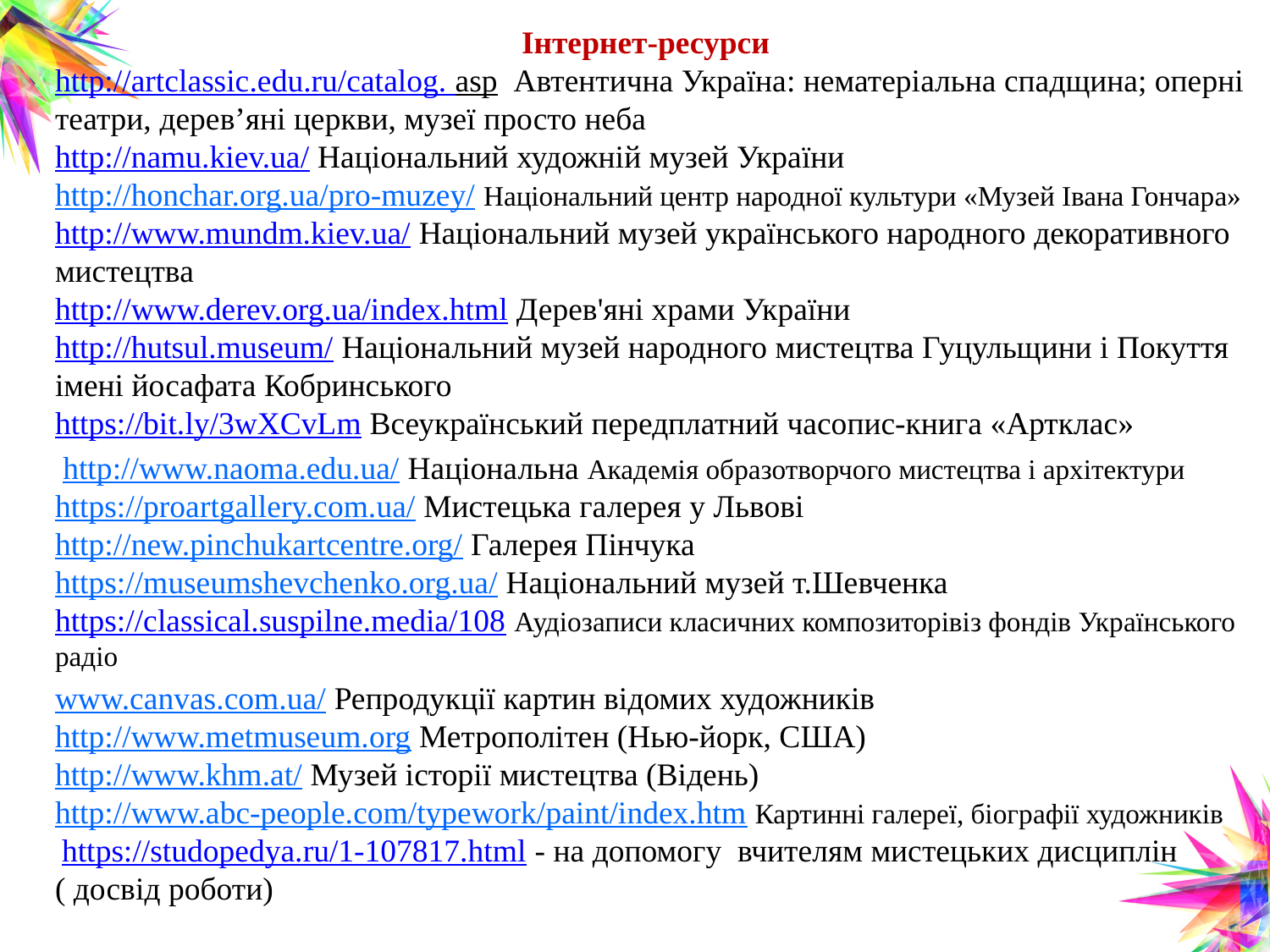

#
                                                          Інтернет-ресурси
http://artclassic.edu.ru/catalog. asp  Автентична Україна: нематеріальна спадщина; оперні театри, дерев’яні церкви, музеї просто неба
http://namu.kiev.ua/ Національний художній музей України
http://honchar.org.ua/pro-muzey/ Національний центр народної культури «Музей Івана Гончара»
http://www.mundm.kiev.ua/ Національний музей українського народного декоративного  мистецтва
http://www.derev.org.ua/index.html Дерев'яні храми України
http://hutsul.museum/ Національний музей народного мистецтва Гуцульщини і Покуття імені йосафата Кобринського
https://bit.ly/3wXCvLm Всеукраїнський передплатний часопис-книга «Артклас»
 http://www.naoma.edu.ua/ Національна Академія образотворчого мистецтва і архітектури
https://proartgallery.com.ua/ Мистецька галерея у Львові
http://new.pinchukartcentre.org/ Галерея Пінчука
https://museumshevchenko.org.ua/ Національний музей т.Шевченка
https://classical.suspilne.media/108 Аудіозаписи класичних композиторівіз фондів Українського радіо
www.canvas.com.ua/ Репродукції картин відомих художників
http://www.metmuseum.org Метрополітен (Нью-йорк, США)
http://www.khm.at/ Музей історії мистецтва (Відень)
http://www.abc-people.com/typework/paint/index.htm Картинні галереї, біографії художників      https://studopedya.ru/1-107817.html - на допомогу  вчителям мистецьких дисциплін ( досвід роботи)